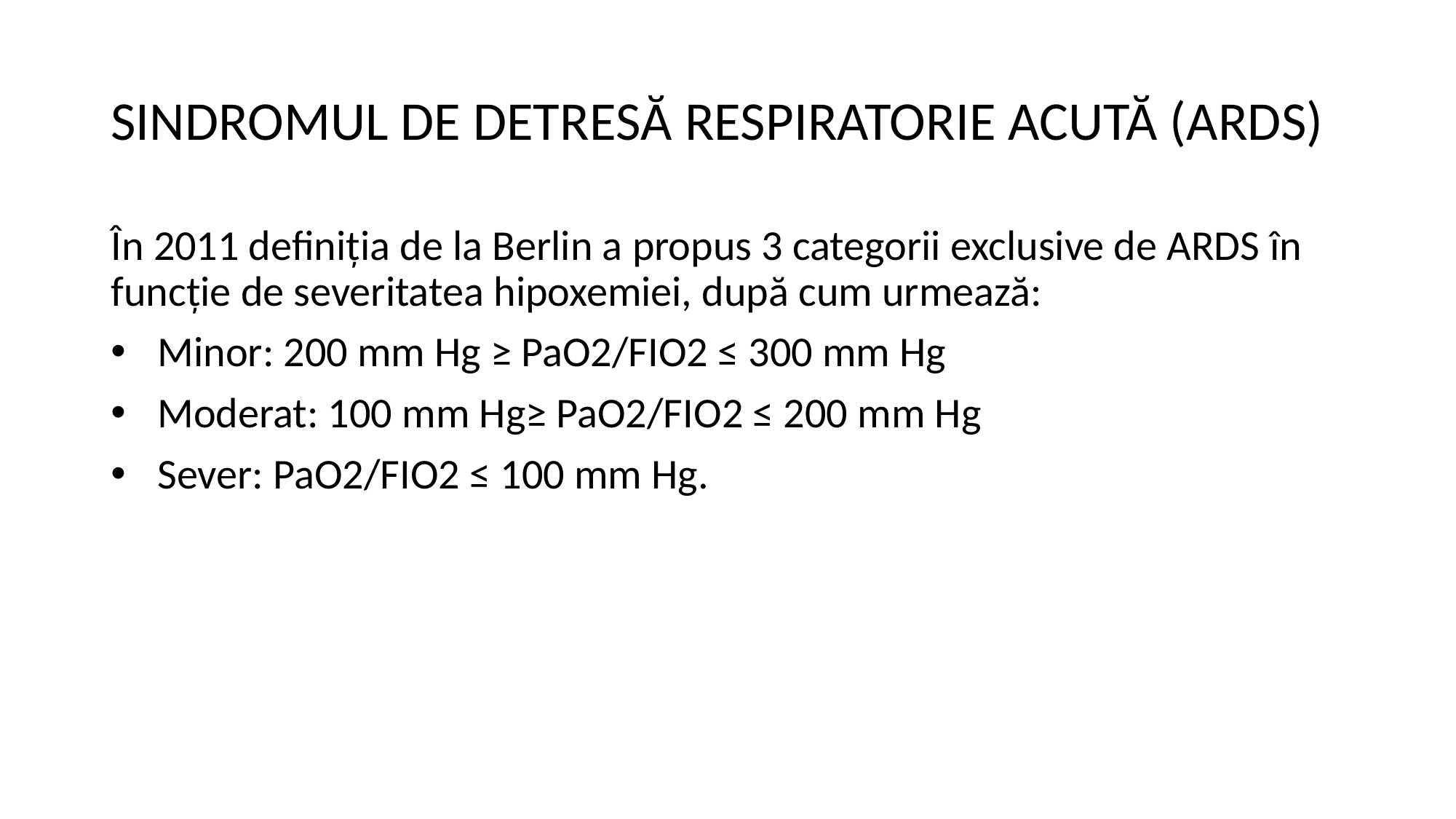

# SINDROMUL DE DETRESĂ RESPIRATORIE ACUTĂ (ARDS)
În 2011 definiția de la Berlin a propus 3 categorii exclusive de ARDS în funcție de severitatea hipoxemiei, după cum urmează:
  Minor: 200 mm Hg ≥ PaO2/FIO2 ≤ 300 mm Hg
  Moderat: 100 mm Hg≥ PaO2/FIO2 ≤ 200 mm Hg
  Sever: PaO2/FIO2 ≤ 100 mm Hg.